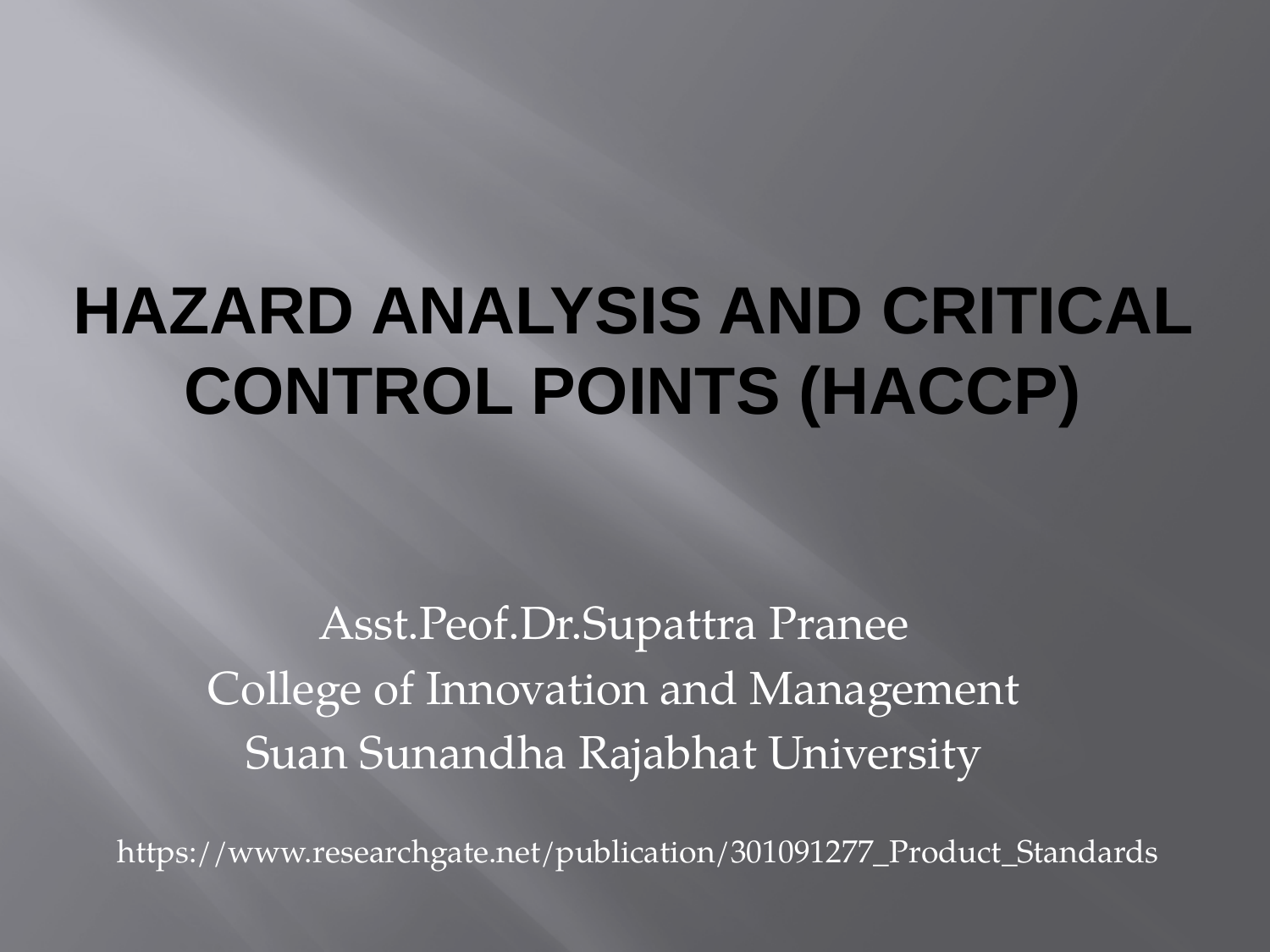

# Hazard Analysis and Critical Control Points (HACCP)
Asst.Peof.Dr.Supattra Pranee
College of Innovation and Management
Suan Sunandha Rajabhat University

https://www.researchgate.net/publication/301091277_Product_Standards